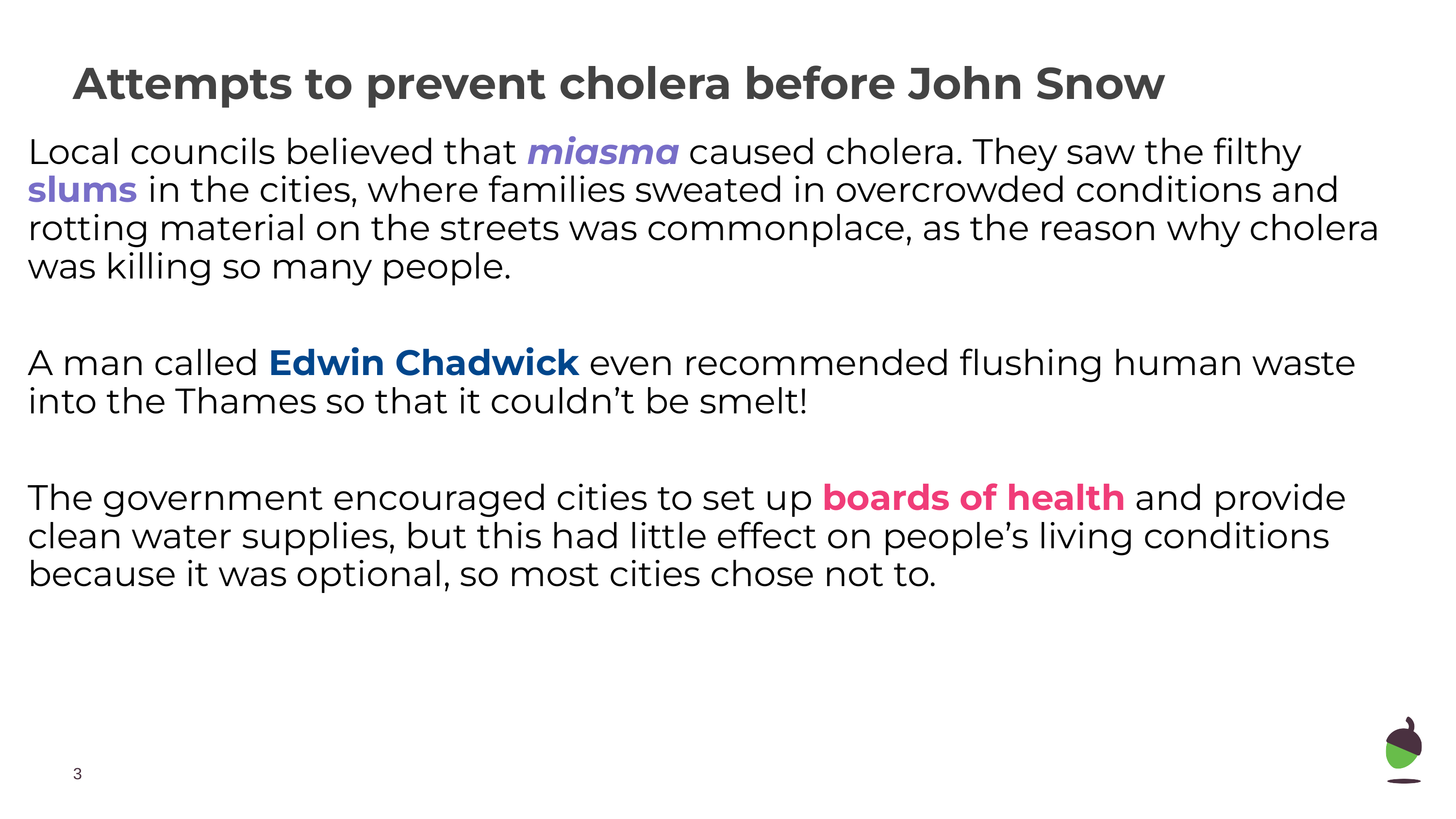

Local councils believed that miasma caused cholera. They saw the filthy slums in the cities, where families sweated in overcrowded conditions and rotting material on the streets was commonplace, as the reason why cholera was killing so many people.

A man called Edwin Chadwick even recommended flushing human waste into the Thames so that it couldn’t be smelt!

The government encouraged cities to set up boards of health and provide clean water supplies, but this had little effect on people’s living conditions because it was optional, so most cities chose not to.

# Attempts to prevent cholera before John Snow

3